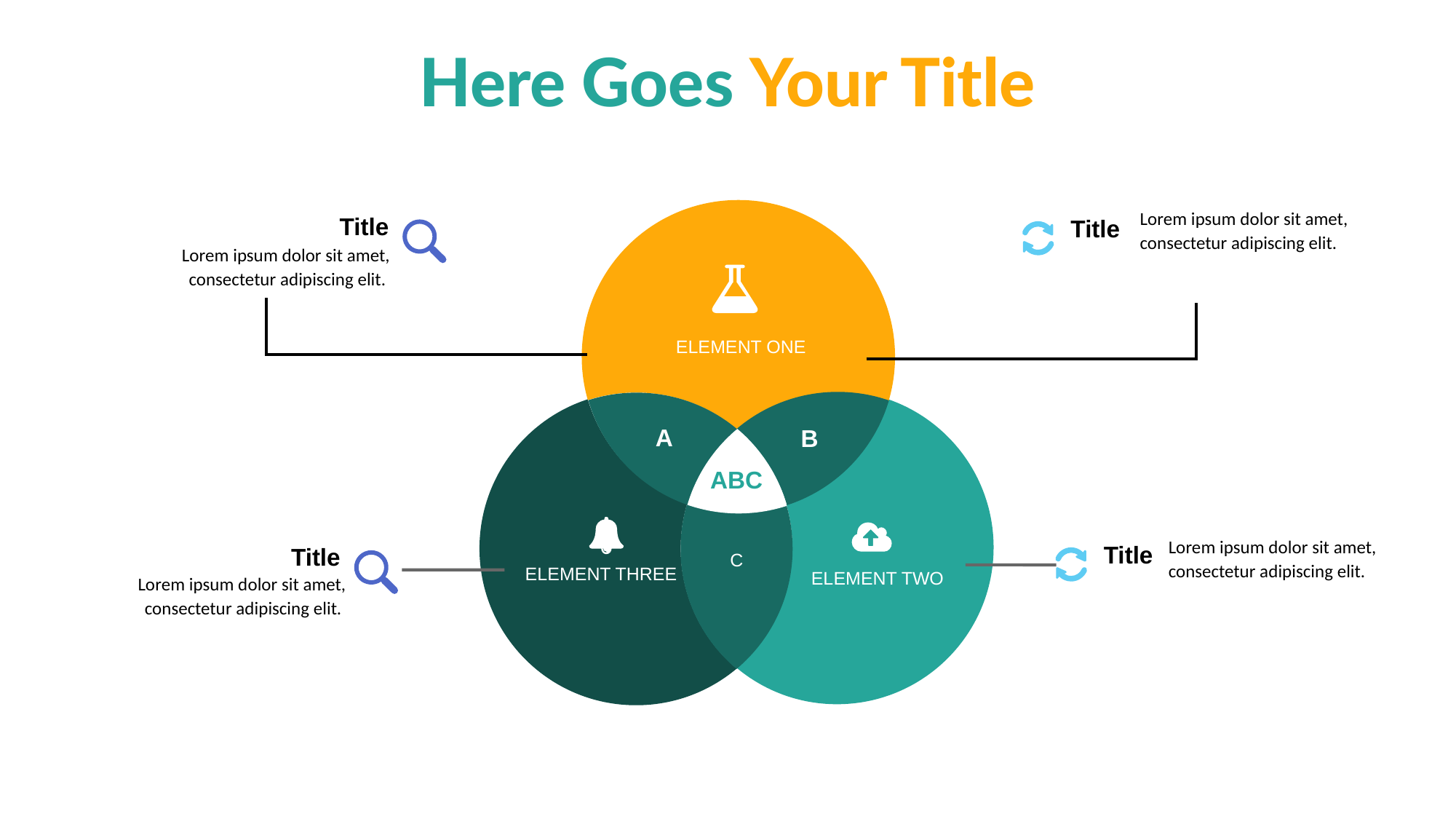

# Here Goes Your Title

Lorem ipsum dolor sit amet, consectetur adipiscing elit.

Title
Title

Lorem ipsum dolor sit amet, consectetur adipiscing elit.

ELEMENT ONE

A
B

ABC

Lorem ipsum dolor sit amet, consectetur adipiscing elit.
Title

Title

C

ELEMENT THREE
Lorem ipsum dolor sit amet, consectetur adipiscing elit.

ELEMENT TWO